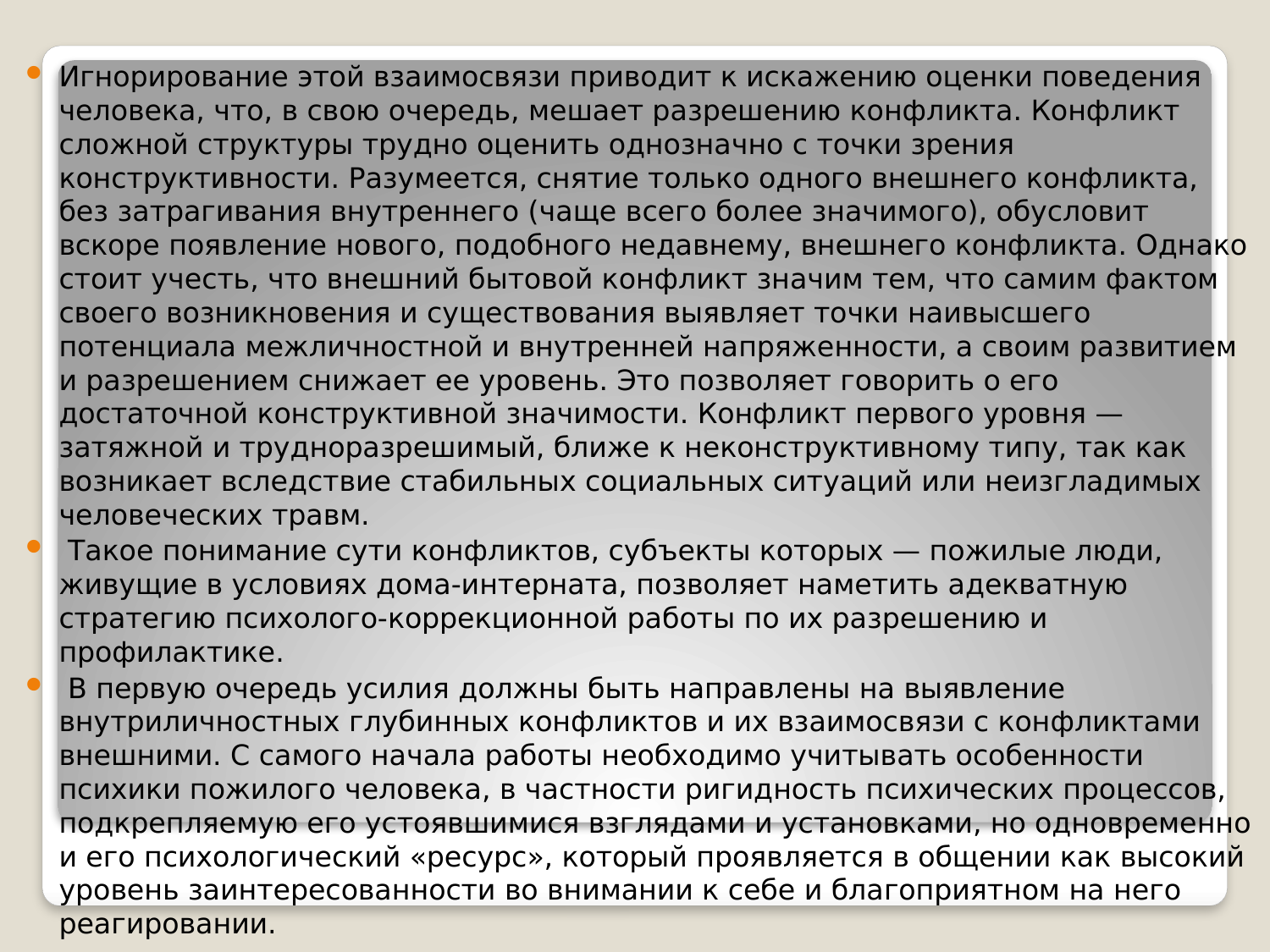

Игнорирование этой взаимосвязи приводит к искажению оценки поведения человека, что, в свою очередь, мешает разрешению конфликта. Конфликт сложной структуры трудно оценить однозначно с точки зрения конструктивности. Разумеется, снятие только одного внешнего конфликта, без затрагивания внутреннего (чаще всего более значимого), обусловит вскоре появление нового, подобного недавнему, внешнего конфликта. Однако стоит учесть, что внешний бытовой конфликт значим тем, что самим фактом своего возникновения и существования выявляет точки наивысшего потенциала межличностной и внутренней напряженности, а своим развитием и разрешением снижает ее уровень. Это позволяет говорить о его достаточной конструктивной значимости. Конфликт первого уровня — затяжной и трудноразрешимый, ближе к неконструктивному типу, так как возникает вследствие стабильных социальных ситуаций или неизгладимых человеческих травм.
 Такое понимание сути конфликтов, субъекты которых — пожилые люди, живущие в условиях дома-интерната, позволяет наметить адекватную стратегию психолого-коррекционной работы по их разрешению и профилактике.
 В первую очередь усилия должны быть направлены на выявление внутриличностных глубинных конфликтов и их взаимосвязи с конфликтами внешними. С самого начала работы необходимо учитывать особенности психики пожилого человека, в частности ригидность психических процессов, подкрепляемую его устоявшимися взглядами и установками, но одновременно и его психологический «ресурс», который проявляется в общении как высокий уровень заинтересованности во внимании к себе и благоприятном на него реагировании.

#